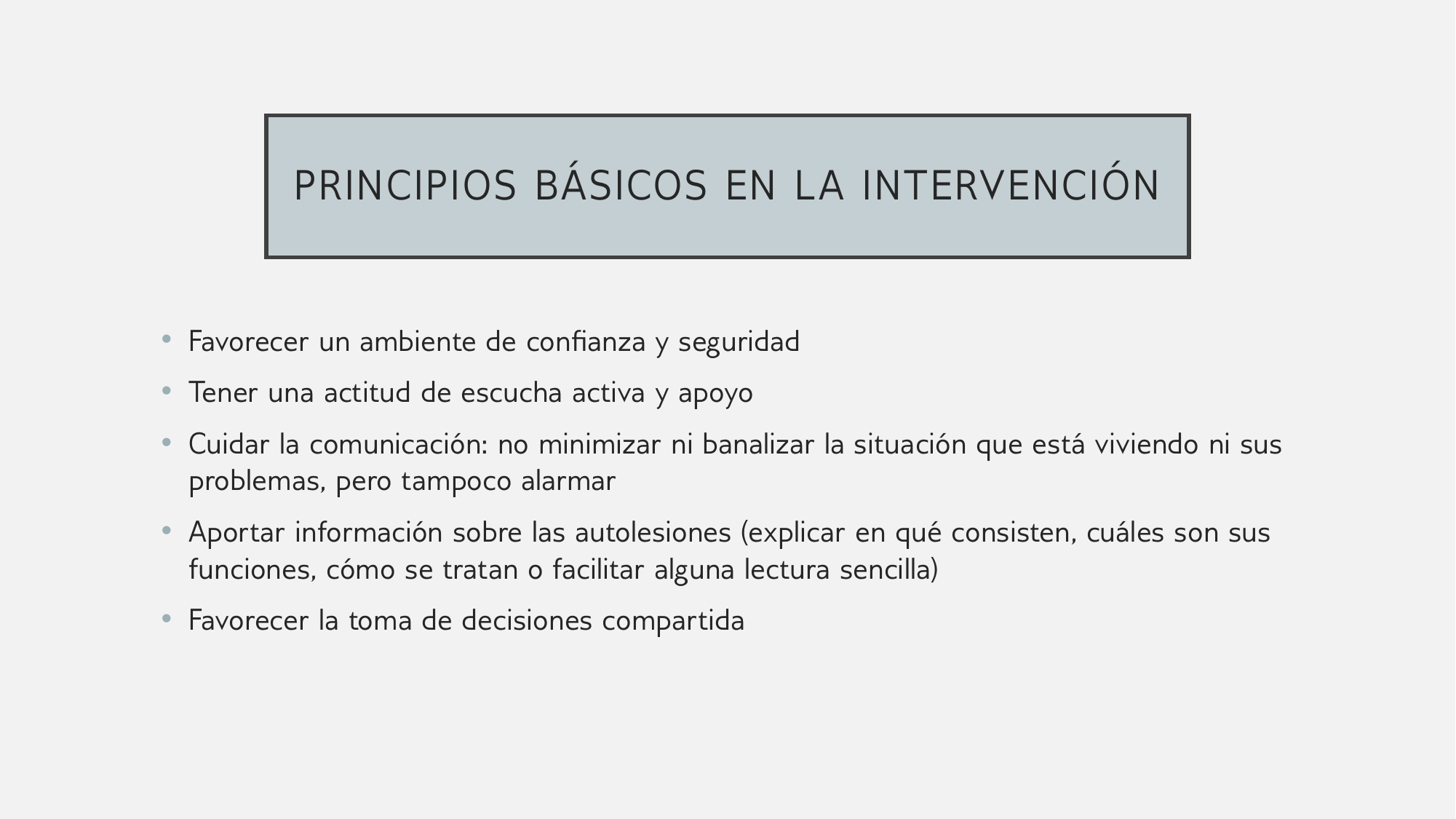

# PRINCIPIOS BÁSICOS EN LA INTERVENCIÓN
Favorecer un ambiente de confianza y seguridad
Tener una actitud de escucha activa y apoyo
Cuidar la comunicación: no minimizar ni banalizar la situación que está viviendo ni sus problemas, pero tampoco alarmar
Aportar información sobre las autolesiones (explicar en qué consisten, cuáles son sus funciones, cómo se tratan o facilitar alguna lectura sencilla)
Favorecer la toma de decisiones compartida